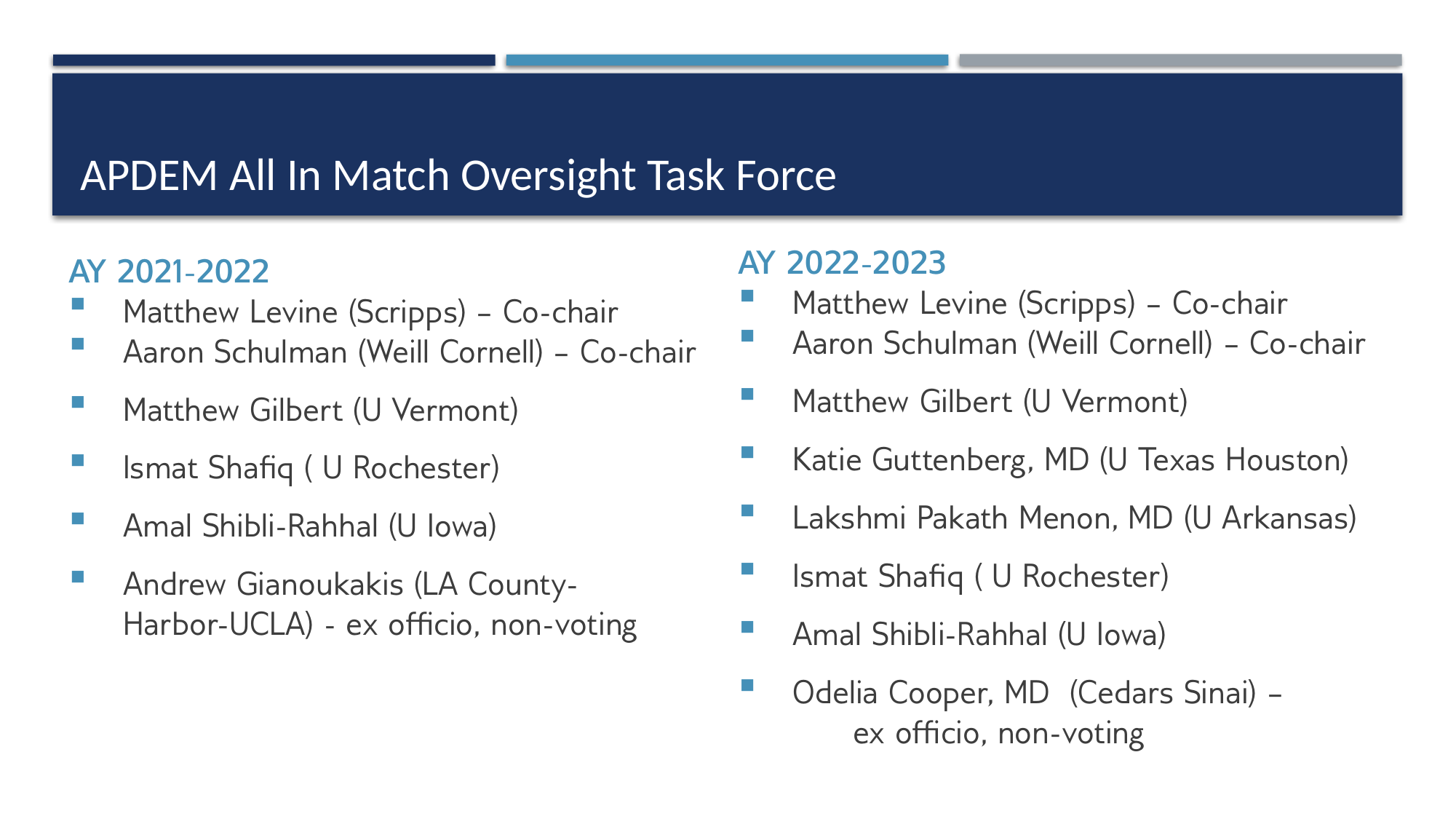

# APDEM All In Match Oversight Task Force
AY 2022-2023
Matthew Levine (Scripps) – Co-chair
Aaron Schulman (Weill Cornell) – Co-chair
Matthew Gilbert (U Vermont)
Katie Guttenberg, MD (U Texas Houston)
Lakshmi Pakath Menon, MD (U Arkansas)
Ismat Shafiq ( U Rochester)
Amal Shibli-Rahhal (U Iowa)
Odelia Cooper, MD  (Cedars Sinai) –               ex officio, non-voting
AY 2021-2022
Matthew Levine (Scripps) – Co-chair
Aaron Schulman (Weill Cornell) – Co-chair
Matthew Gilbert (U Vermont)
Ismat Shafiq ( U Rochester)
Amal Shibli-Rahhal (U Iowa)
Andrew Gianoukakis (LA County-    Harbor-UCLA) - ex officio, non-voting